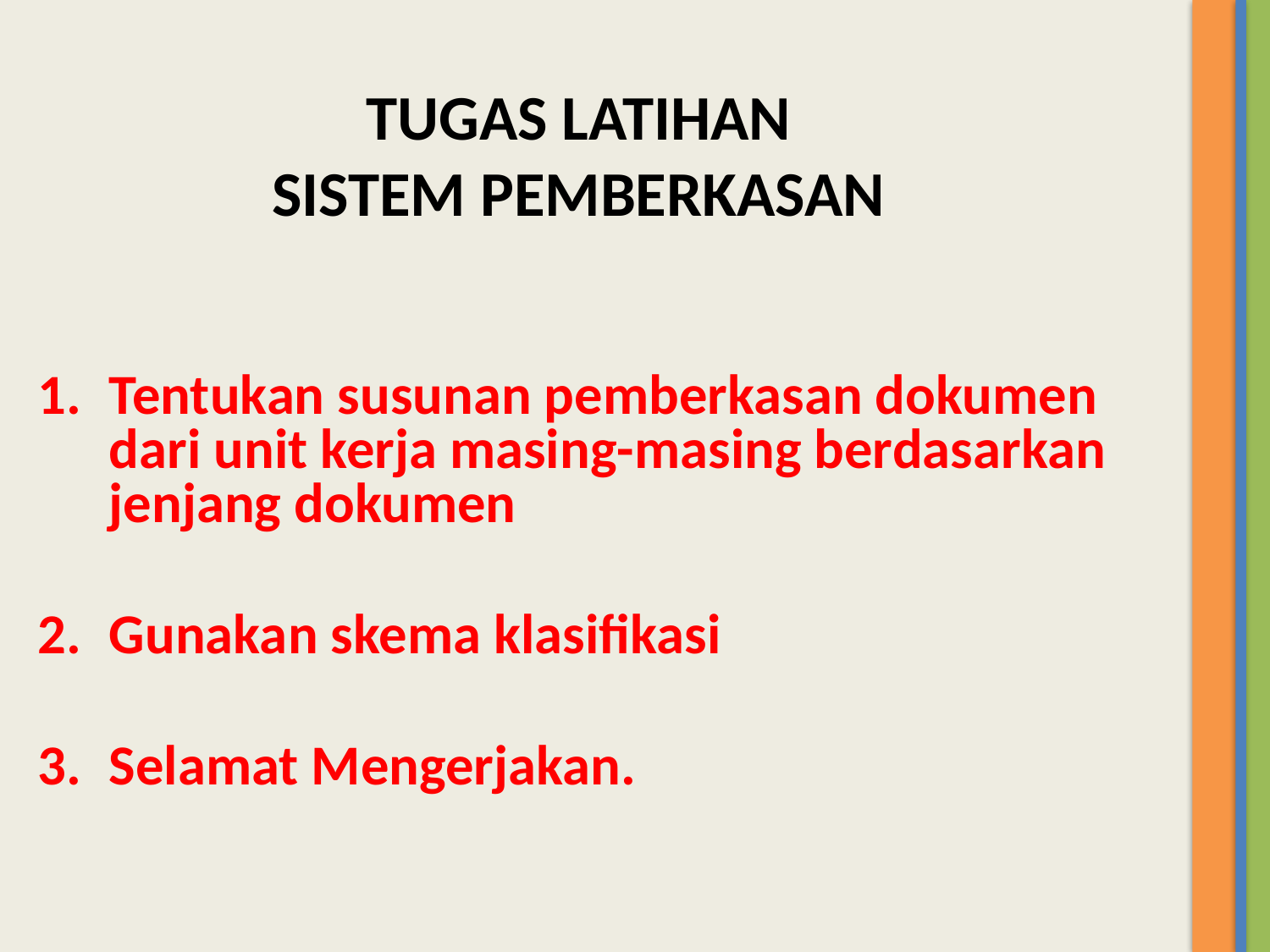

# TUGAS LATIHAN SISTEM PEMBERKASAN

Tentukan susunan pemberkasan dokumen dari unit kerja masing-masing berdasarkan jenjang dokumen

Gunakan skema klasifikasi

Selamat Mengerjakan.